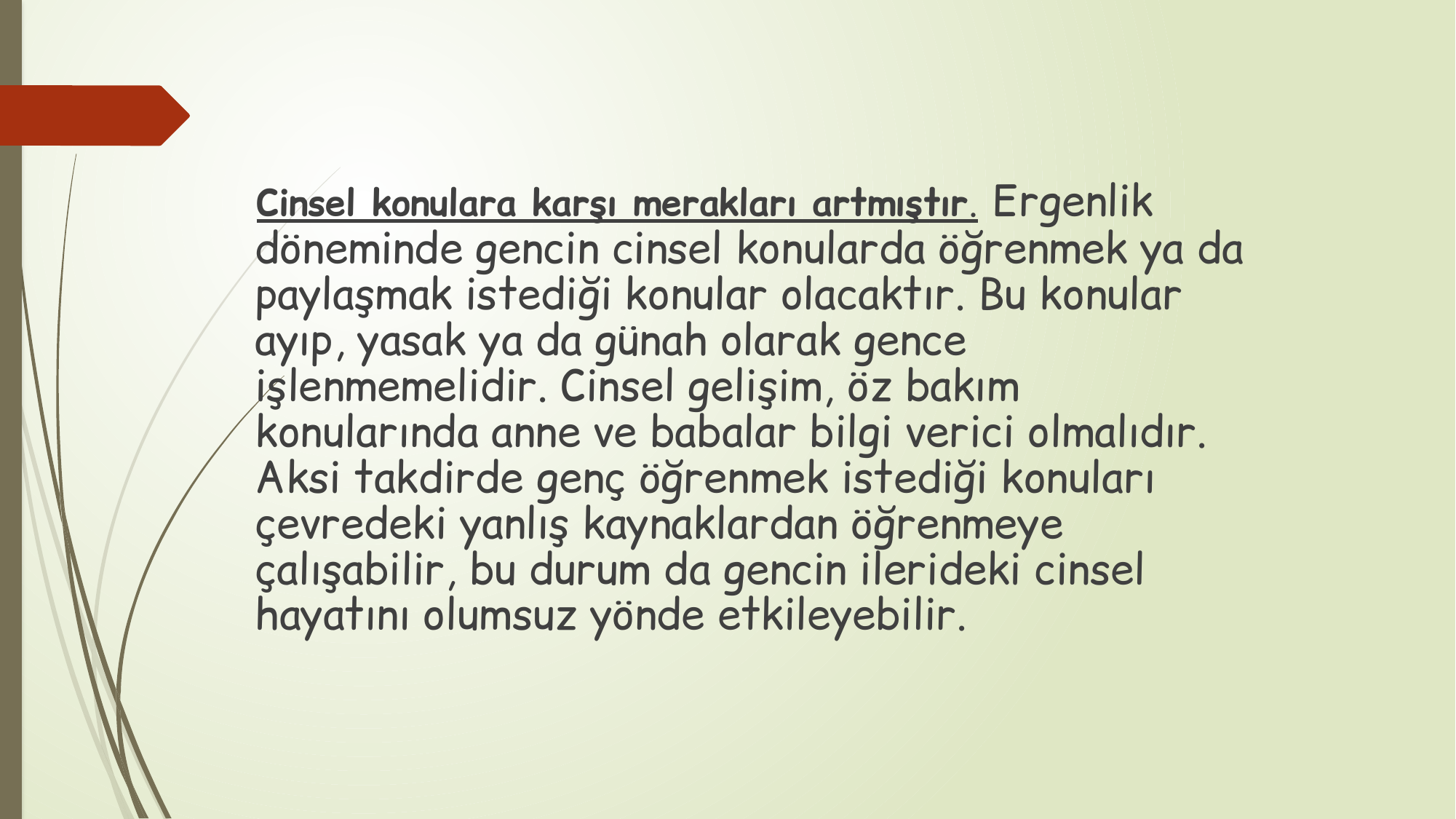

Cinsel konulara karşı merakları artmıştır. Ergenlik döneminde gencin cinsel konularda öğrenmek ya da paylaşmak istediği konular olacaktır. Bu konular ayıp, yasak ya da günah olarak gence işlenmemelidir. Cinsel gelişim, öz bakım konularında anne ve babalar bilgi verici olmalıdır. Aksi takdirde genç öğrenmek istediği konuları çevredeki yanlış kaynaklardan öğrenmeye çalışabilir, bu durum da gencin ilerideki cinsel hayatını olumsuz yönde etkileyebilir.